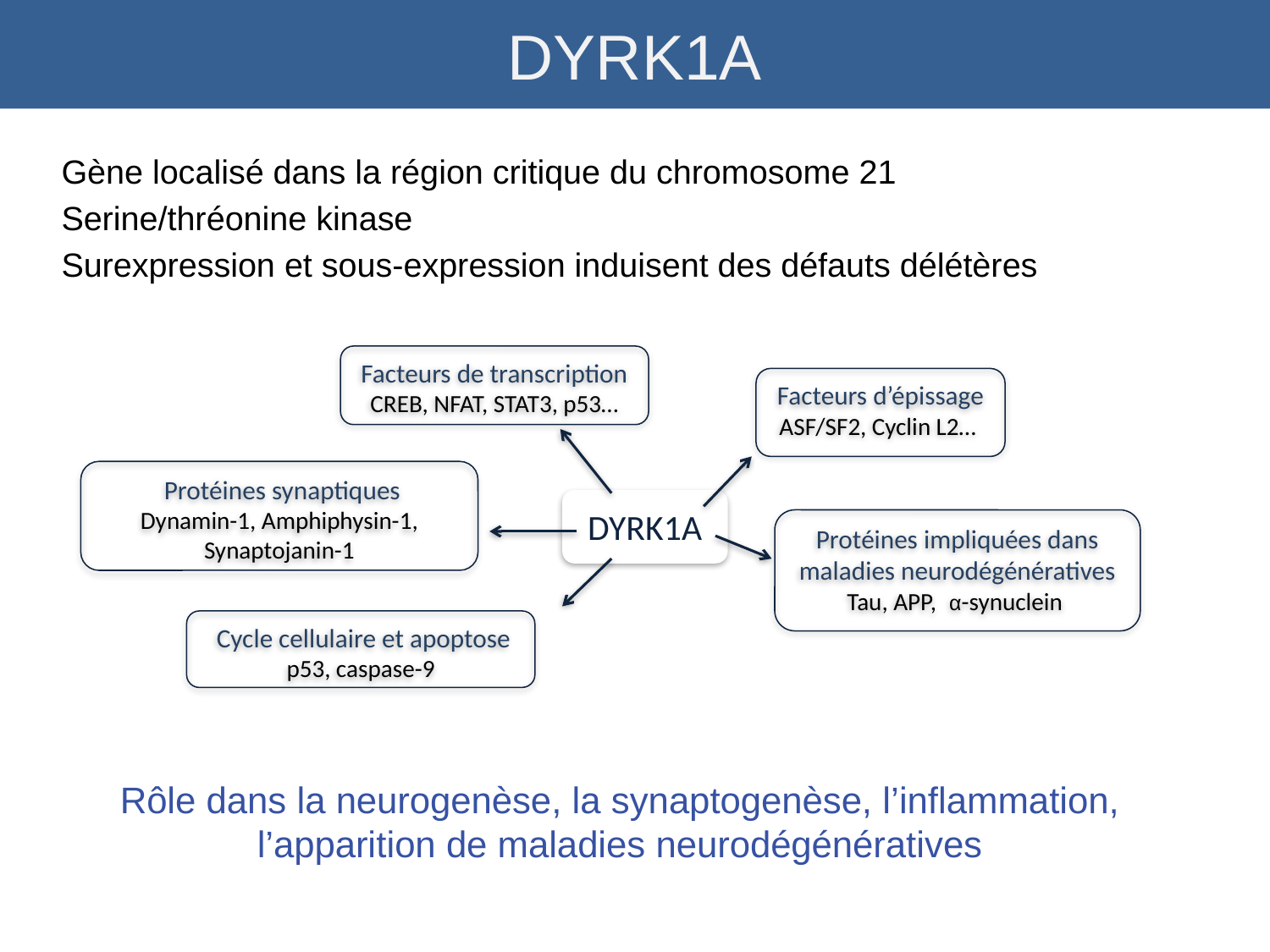

# DYRK1A
Gène localisé dans la région critique du chromosome 21
Serine/thréonine kinase
Surexpression et sous-expression induisent des défauts délétères

Facteurs de transcription
CREB, NFAT, STAT3, p53…

Facteurs d’épissage
ASF/SF2, Cyclin L2…

 Protéines synaptiques
Dynamin-1, Amphiphysin-1, Synaptojanin-1

DYRK1A
Protéines impliquées dans maladies neurodégénératives
Tau, APP,  α-synuclein

 Cycle cellulaire et apoptose
p53, caspase-9

Rôle dans la neurogenèse, la synaptogenèse, l’inflammation, l’apparition de maladies neurodégénératives